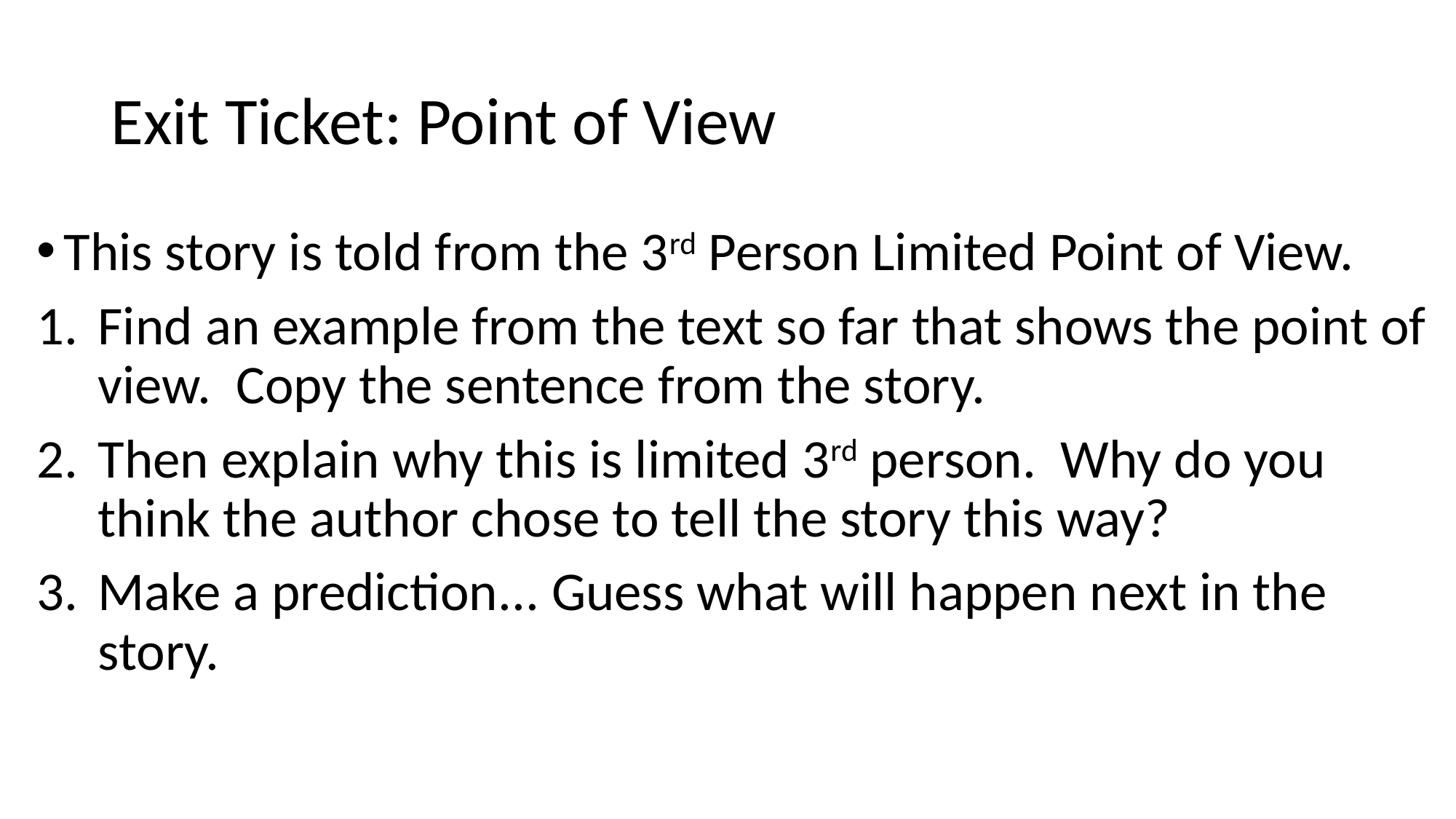

# Exit Ticket: Point of View
This story is told from the 3rd Person Limited Point of View.
Find an example from the text so far that shows the point of view.  Copy the sentence from the story.
Then explain why this is limited 3rd person.  Why do you think the author chose to tell the story this way?
Make a prediction... Guess what will happen next in the story.